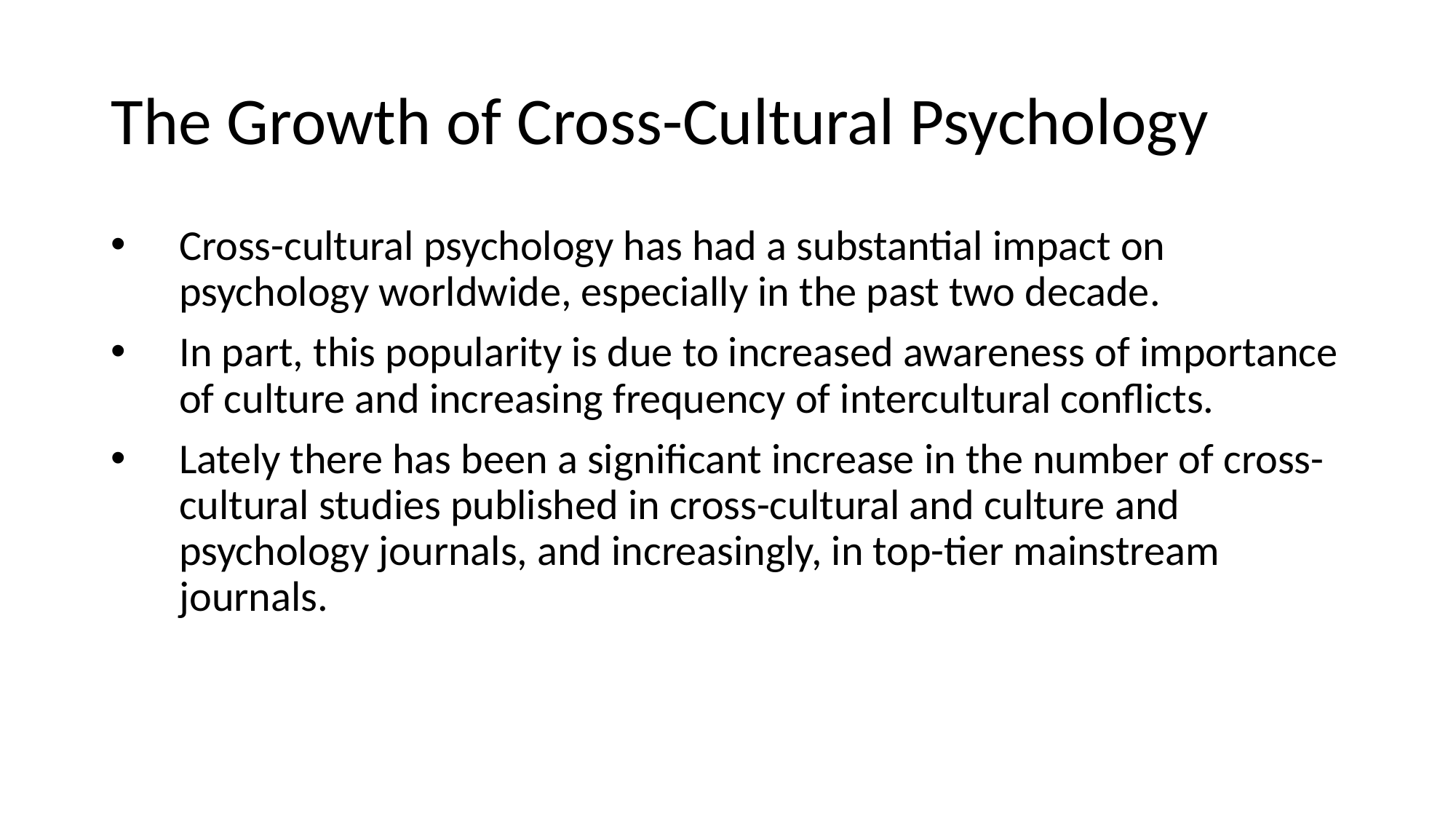

# The Growth of Cross-Cultural Psychology
Cross-cultural psychology has had a substantial impact on psychology worldwide, especially in the past two decade.
In part, this popularity is due to increased awareness of importance of culture and increasing frequency of intercultural conflicts.
Lately there has been a significant increase in the number of cross-cultural studies published in cross-cultural and culture and psychology journals, and increasingly, in top-tier mainstream journals.